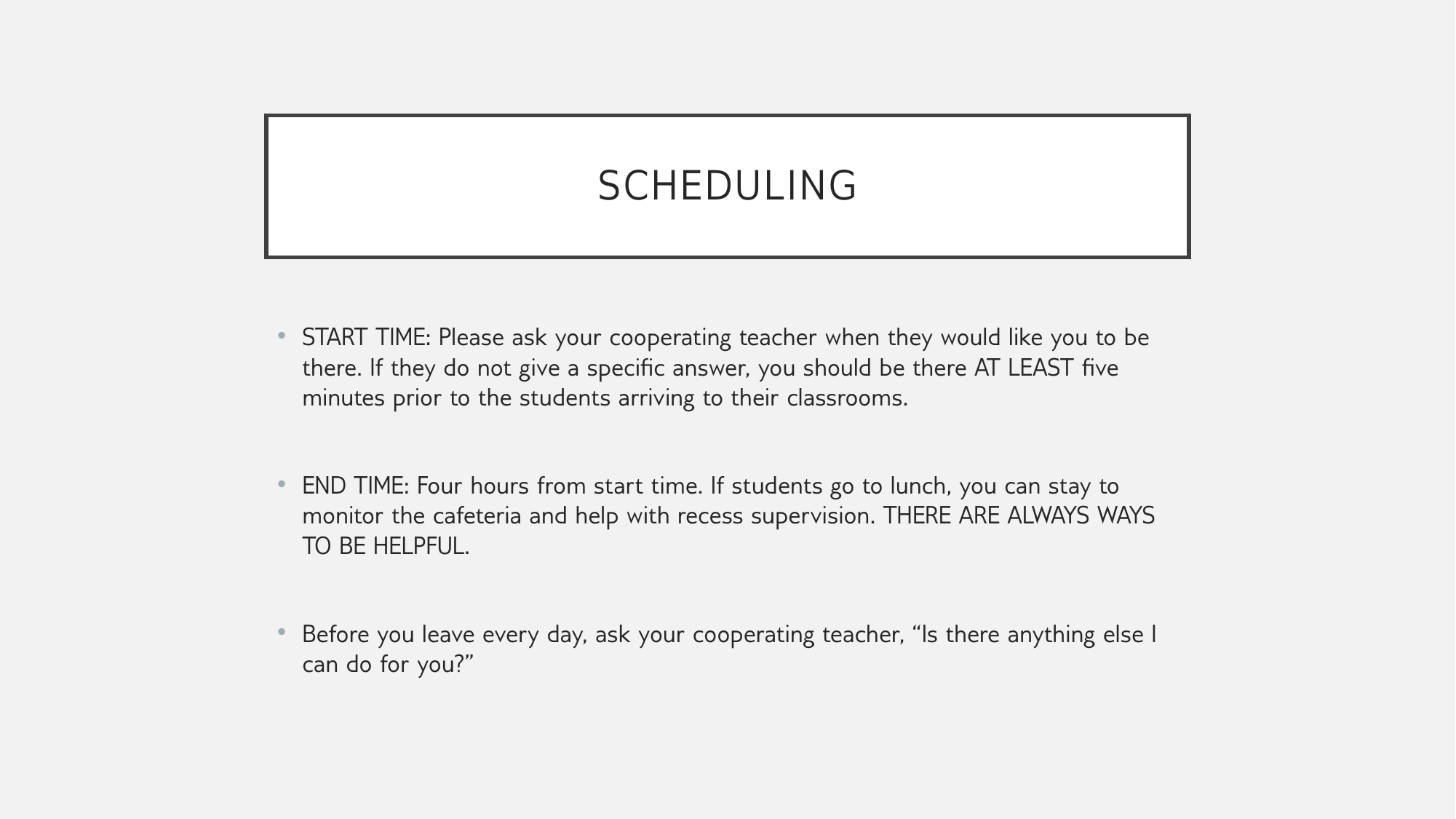

# scheduling
START TIME: Please ask your cooperating teacher when they would like you to be there. If they do not give a specific answer, you should be there AT LEAST five minutes prior to the students arriving to their classrooms.

END TIME: Four hours from start time. If students go to lunch, you can stay to monitor the cafeteria and help with recess supervision. THERE ARE ALWAYS WAYS TO BE HELPFUL.

Before you leave every day, ask your cooperating teacher, “Is there anything else I can do for you?”